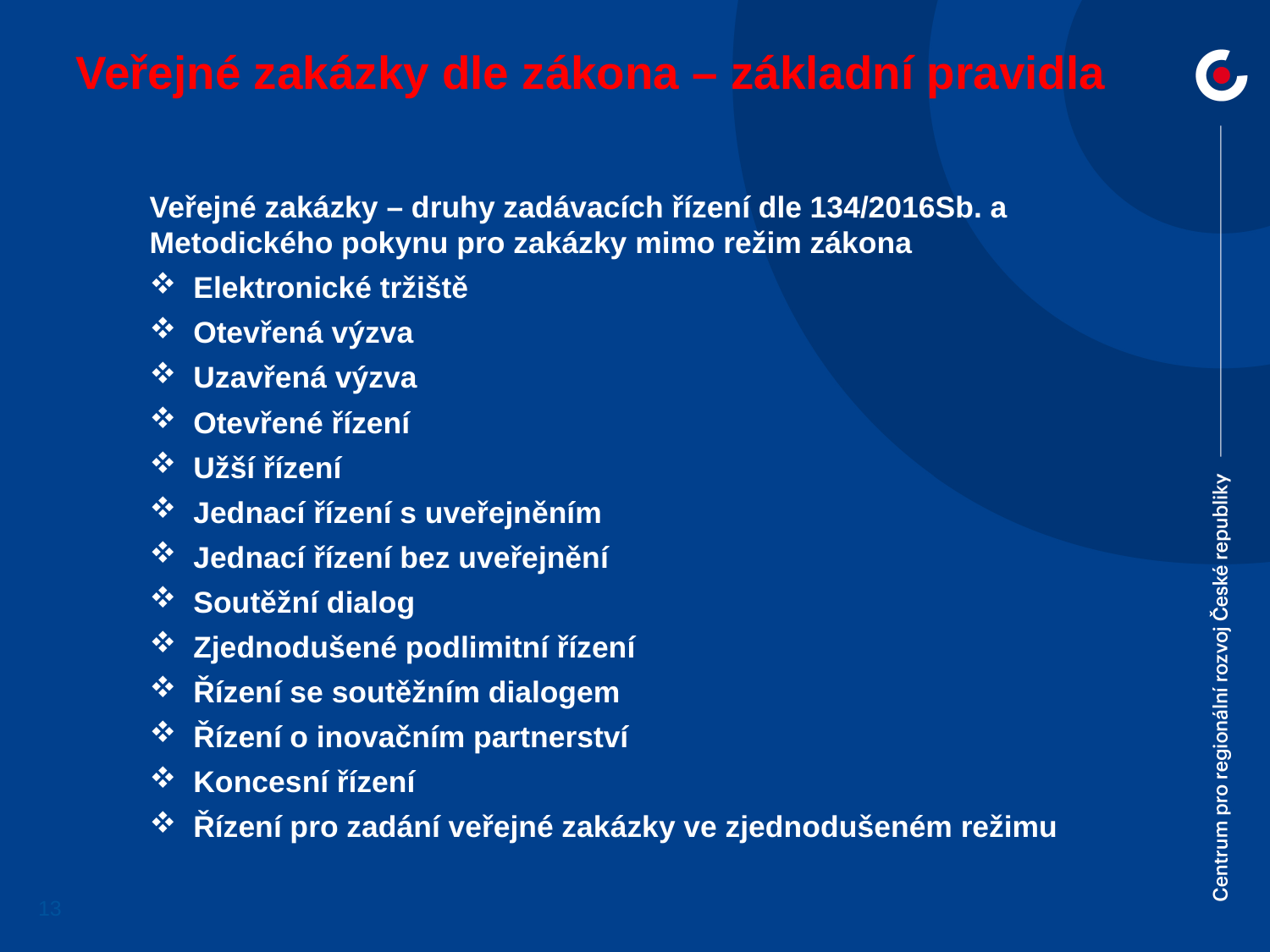

# Veřejné zakázky dle zákona – základní pravidla
Veřejné zakázky – druhy zadávacích řízení dle 134/2016Sb. a Metodického pokynu pro zakázky mimo režim zákona
Elektronické tržiště
Otevřená výzva
Uzavřená výzva
Otevřené řízení
Užší řízení
Jednací řízení s uveřejněním
Jednací řízení bez uveřejnění
Soutěžní dialog
Zjednodušené podlimitní řízení
Řízení se soutěžním dialogem
Řízení o inovačním partnerství
Koncesní řízení
Řízení pro zadání veřejné zakázky ve zjednodušeném režimu
13